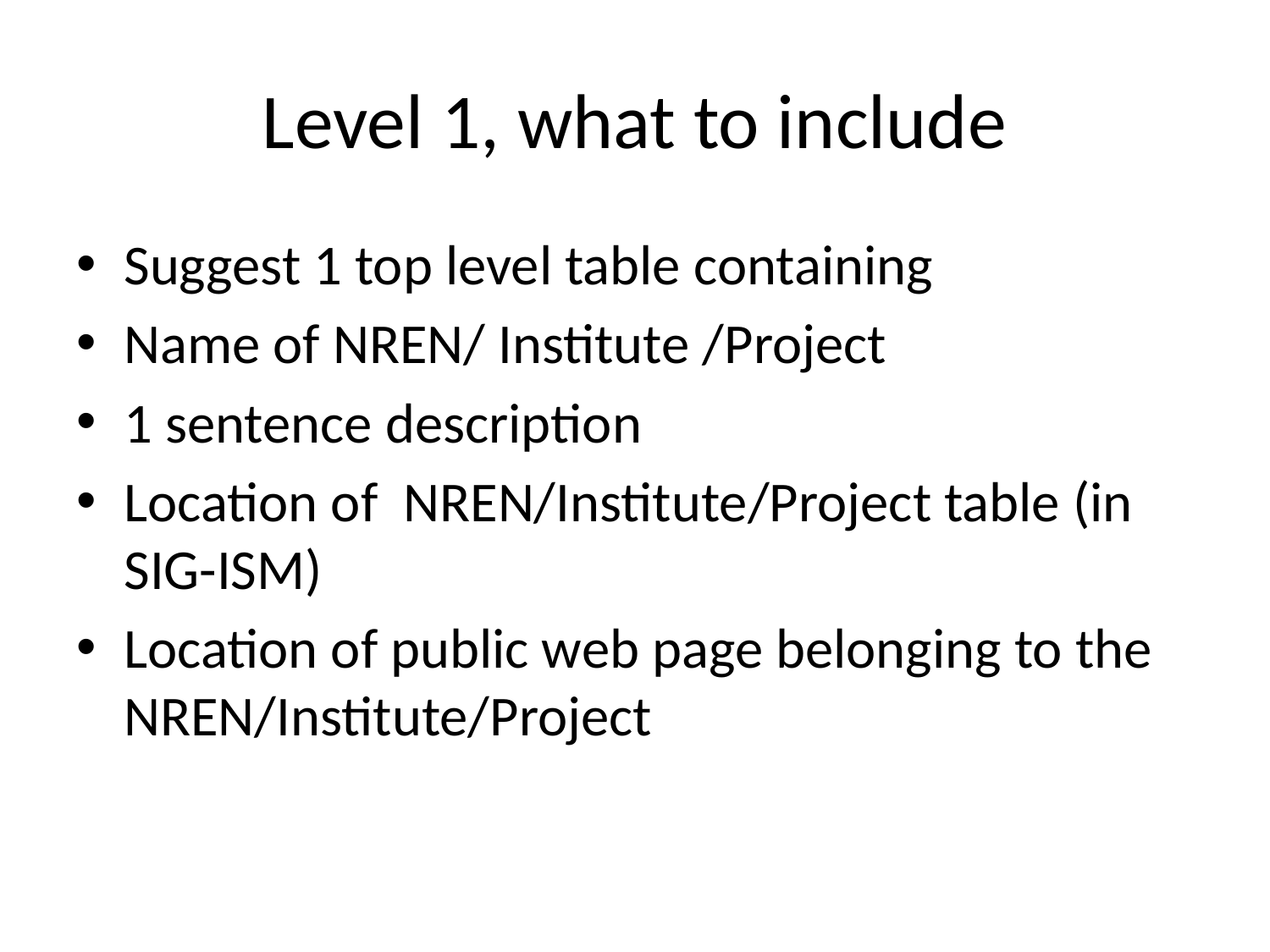

# Level 1, what to include
Suggest 1 top level table containing
Name of NREN/ Institute /Project
1 sentence description
Location of  NREN/Institute/Project table (in SIG-ISM)
Location of public web page belonging to the NREN/Institute/Project